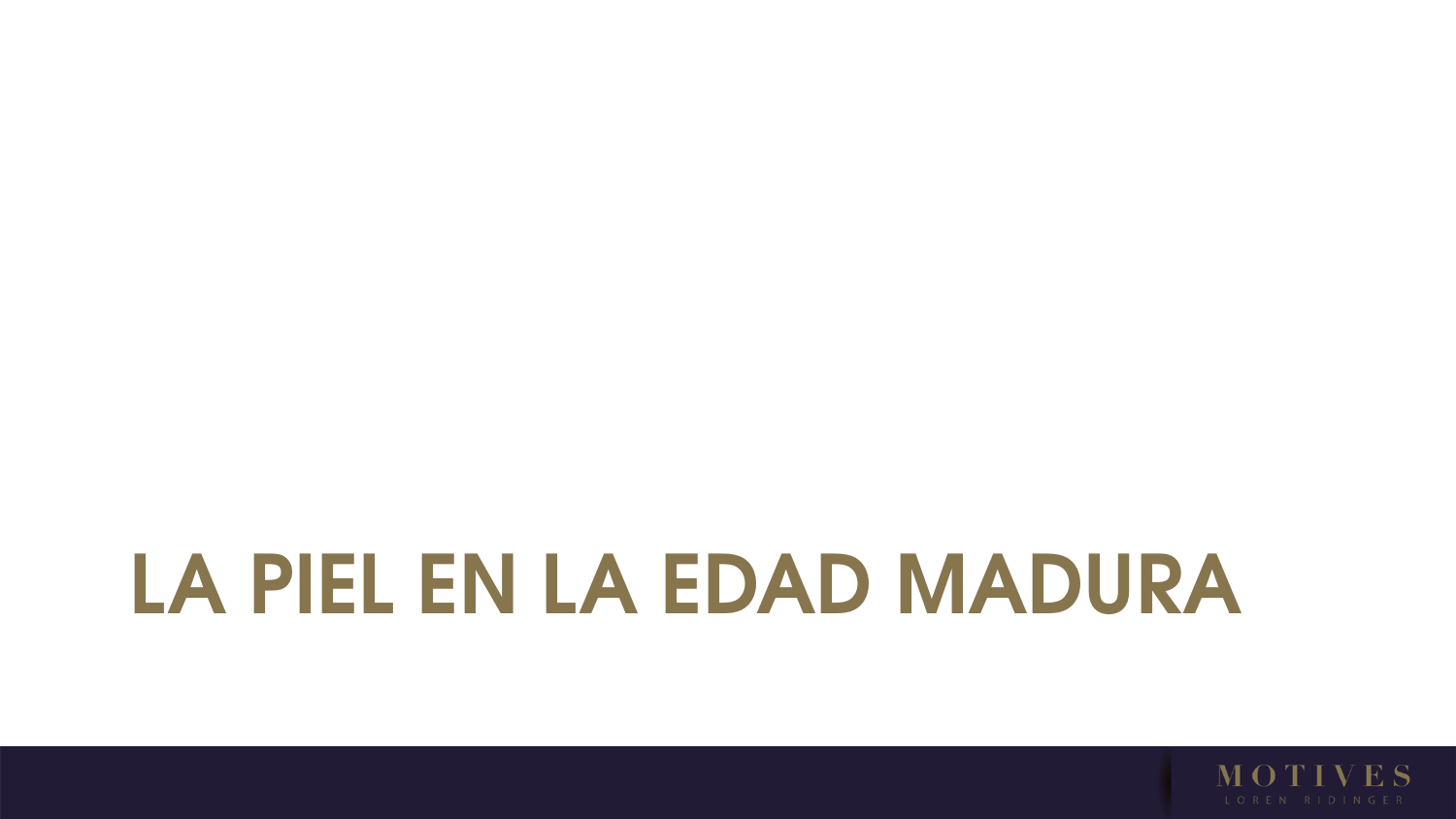

# LA PIEL EN LA EDAD MADURA